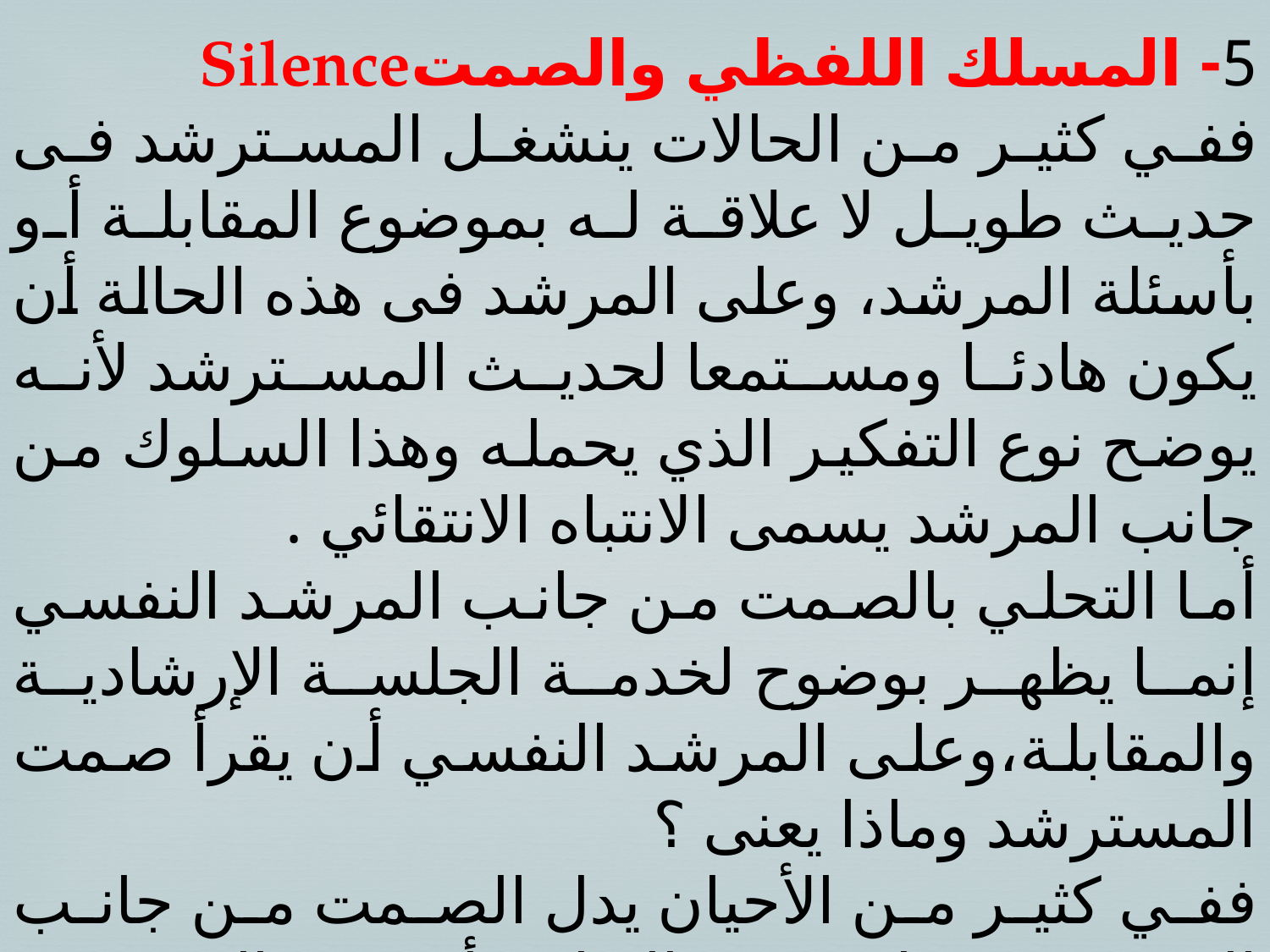

5- المسلك اللفظي والصمتSilence
ففي كثير من الحالات ينشغل المسترشد فى حديث طويل لا علاقة له بموضوع المقابلة أو بأسئلة المرشد، وعلى المرشد فى هذه الحالة أن يكون هادئا ومستمعا لحديث المسترشد لأنه يوضح نوع التفكير الذي يحمله وهذا السلوك من جانب المرشد يسمى الانتباه الانتقائي .
أما التحلي بالصمت من جانب المرشد النفسي إنما يظهر بوضوح لخدمة الجلسة الإرشادية والمقابلة،وعلى المرشد النفسي أن يقرأ صمت المسترشد وماذا يعنى ؟
ففي كثير من الأحيان يدل الصمت من جانب المسترشد على عدم التعاون أو عدم الثقة فى المرشد نفسه أو إرهاق أو جهل بتساؤلات المرشد النفسي،فالصمت مطلوب من كل الطرفين المرشد والمسترشد الصمت الذي يقطع الاتصال بين الطرفين.